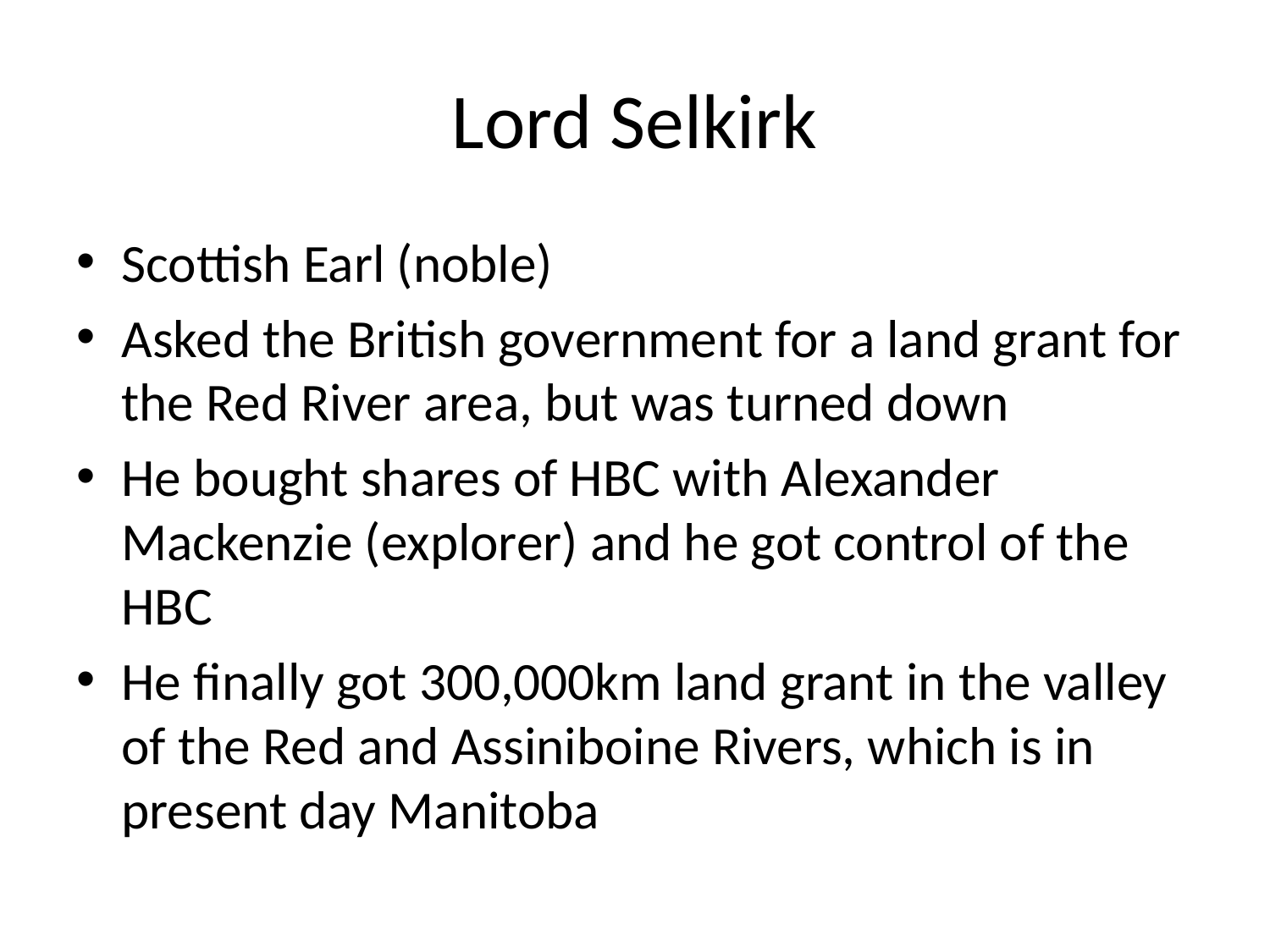

# Lord Selkirk
Scottish Earl (noble)
Asked the British government for a land grant for the Red River area, but was turned down
He bought shares of HBC with Alexander Mackenzie (explorer) and he got control of the HBC
He finally got 300,000km land grant in the valley of the Red and Assiniboine Rivers, which is in present day Manitoba